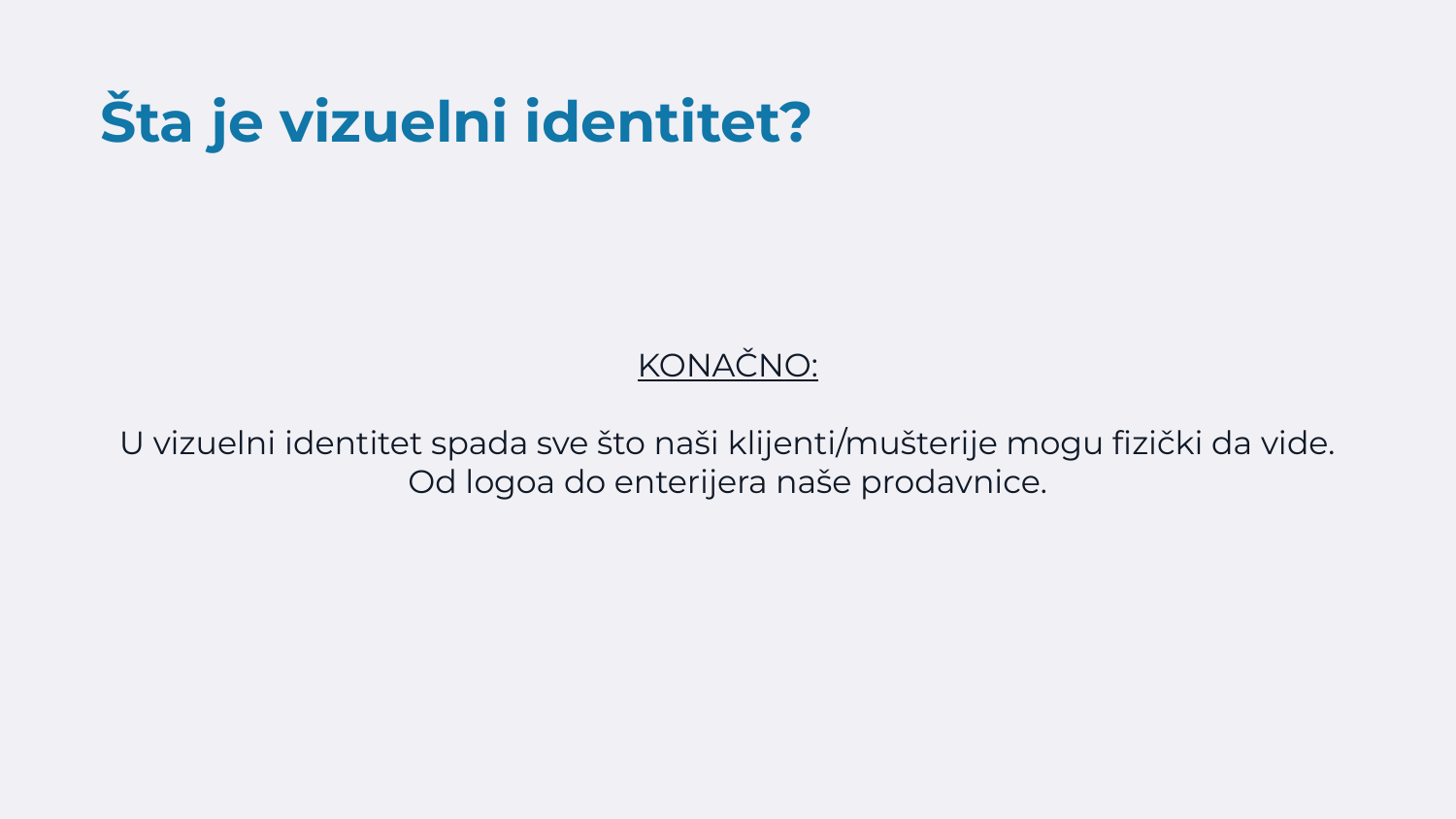

Šta je vizuelni identitet?
KONAČNO:

U vizuelni identitet spada sve što naši klijenti/mušterije mogu fizički da vide.
Od logoa do enterijera naše prodavnice.